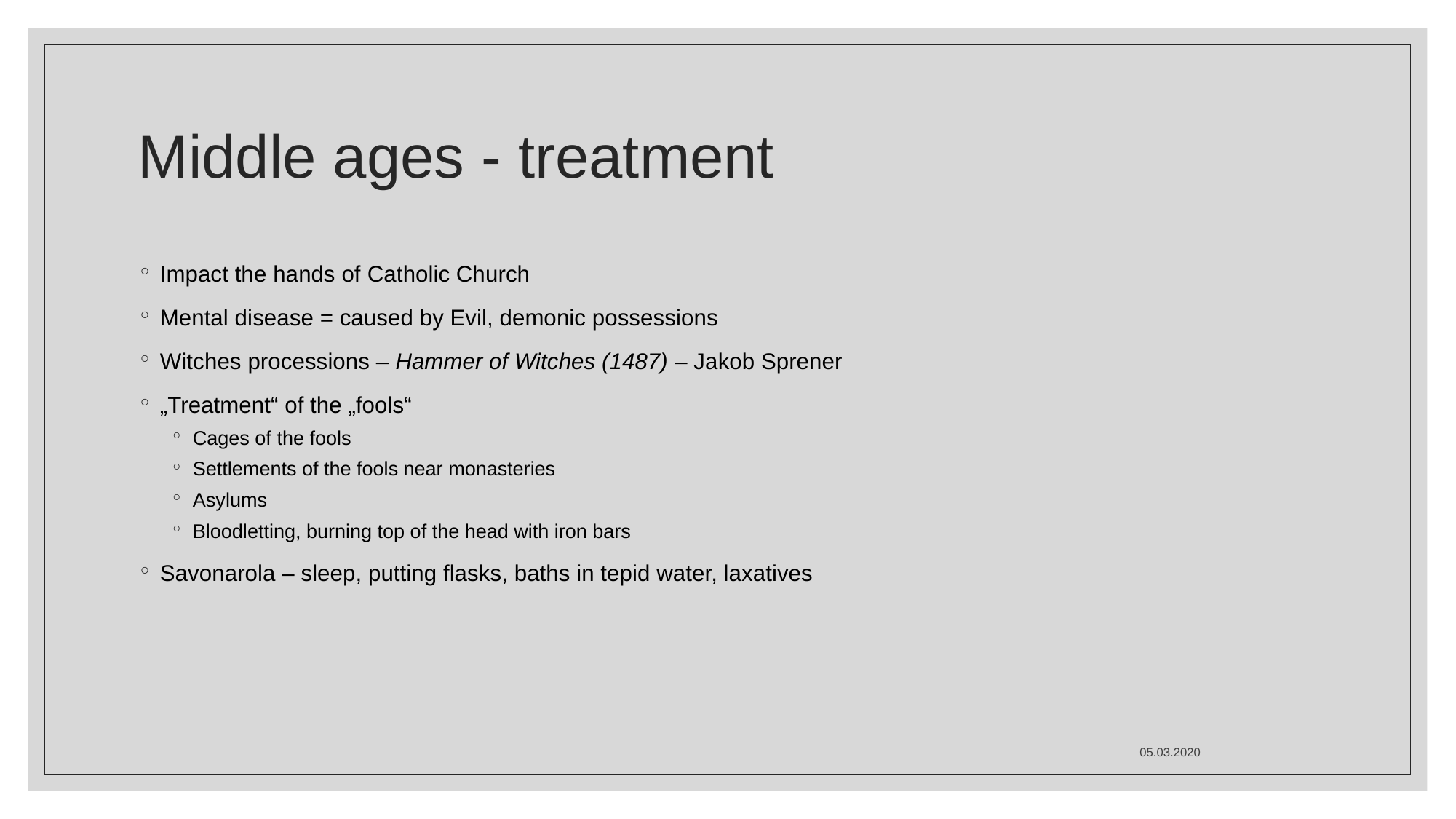

# Middle ages - treatment
Impact the hands of Catholic Church
Mental disease = caused by Evil, demonic possessions
Witches processions – Hammer of Witches (1487) – Jakob Sprener
„Treatment“ of the „fools“
Cages of the fools
Settlements of the fools near monasteries
Asylums
Bloodletting, burning top of the head with iron bars
Savonarola – sleep, putting flasks, baths in tepid water, laxatives

05.03.2020